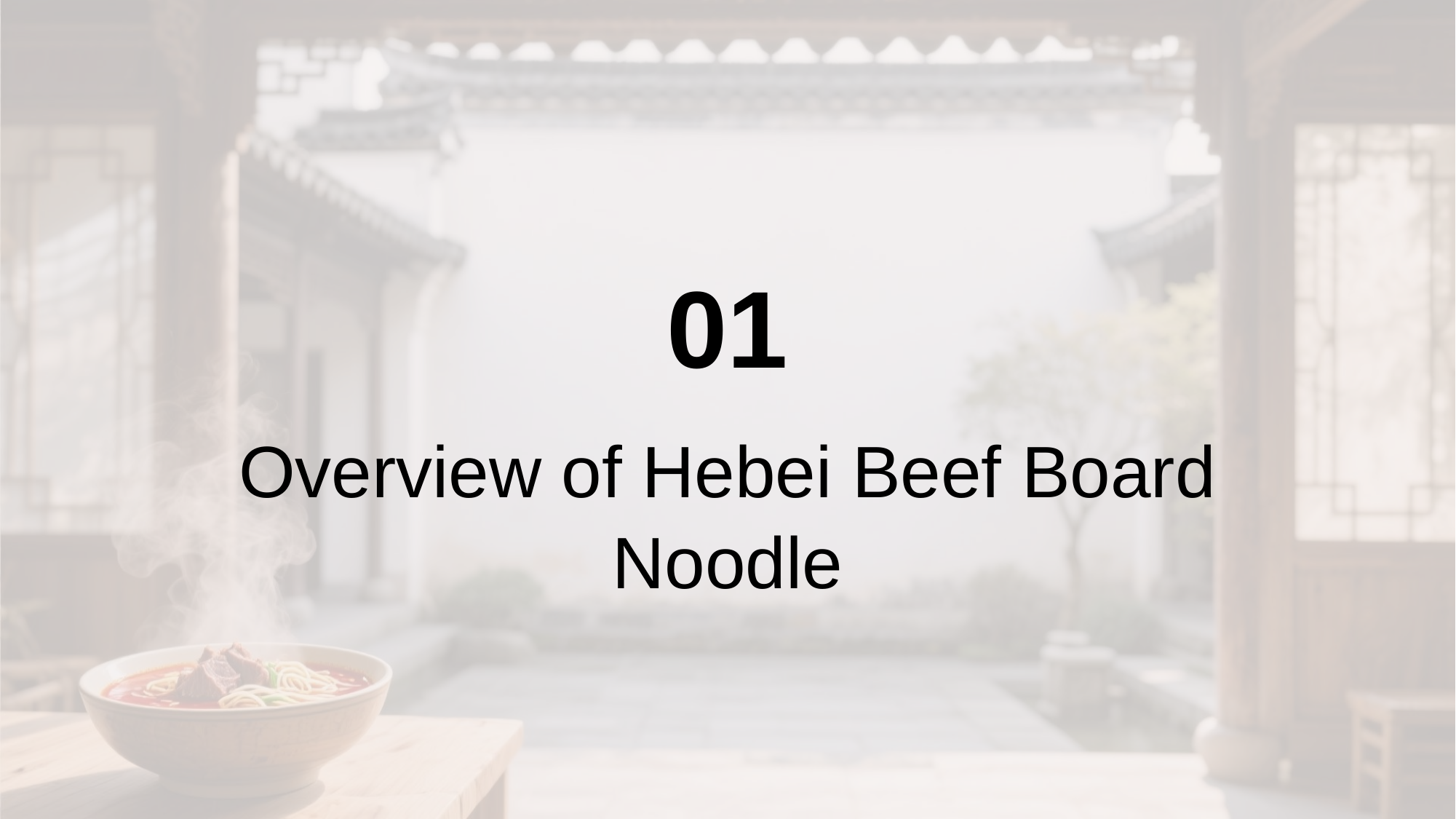

01
Overview of Hebei Beef Board Noodle